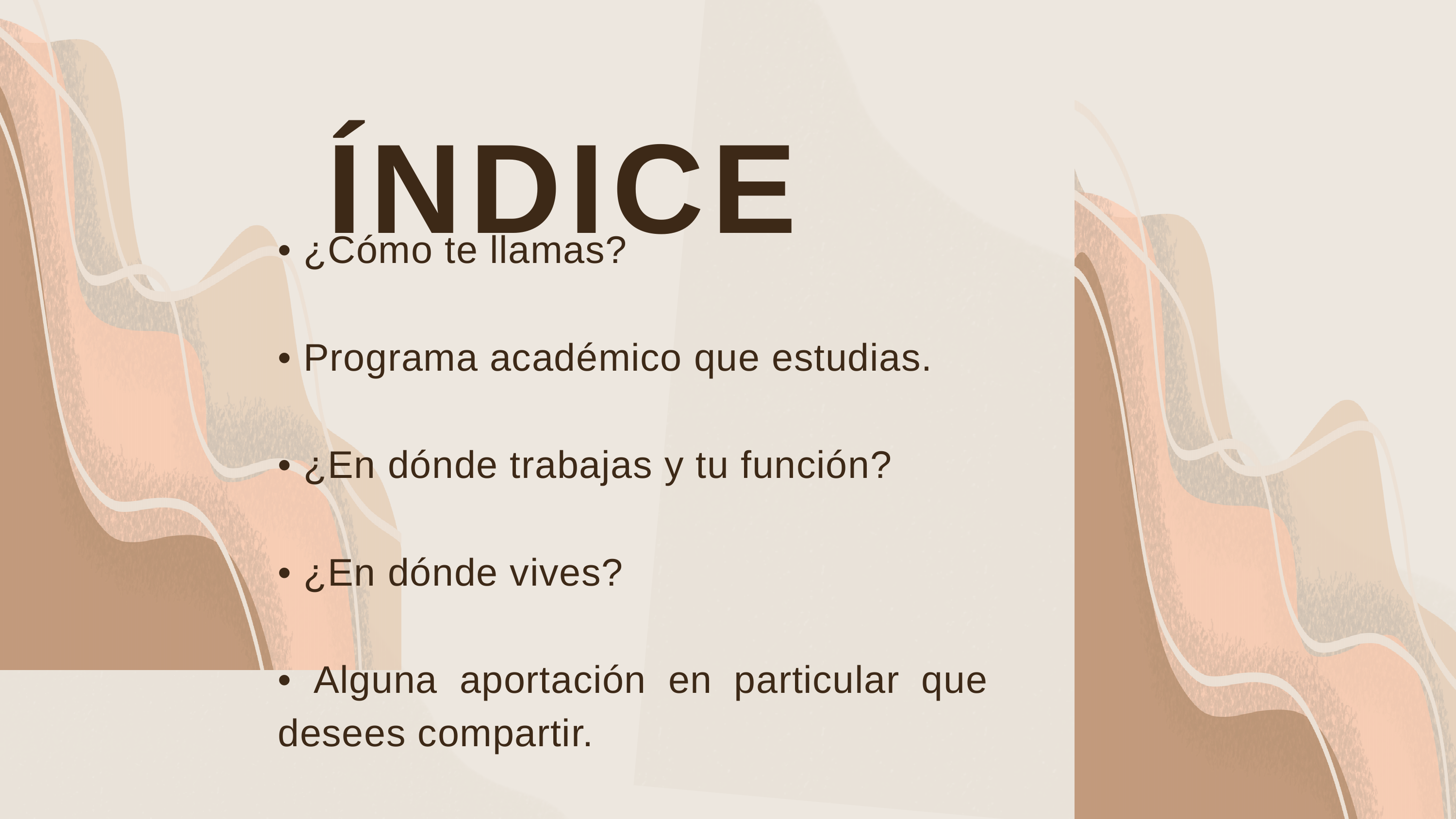

ÍNDICE

• ¿Cómo te llamas?

• Programa académico que estudias.

• ¿En dónde trabajas y tu función?

• ¿En dónde vives?

• Alguna aportación en particular que desees compartir.

• Avance curricular

• Y toda aquella información que nos quieras presentar desde el punto de vista

académico y laboral.